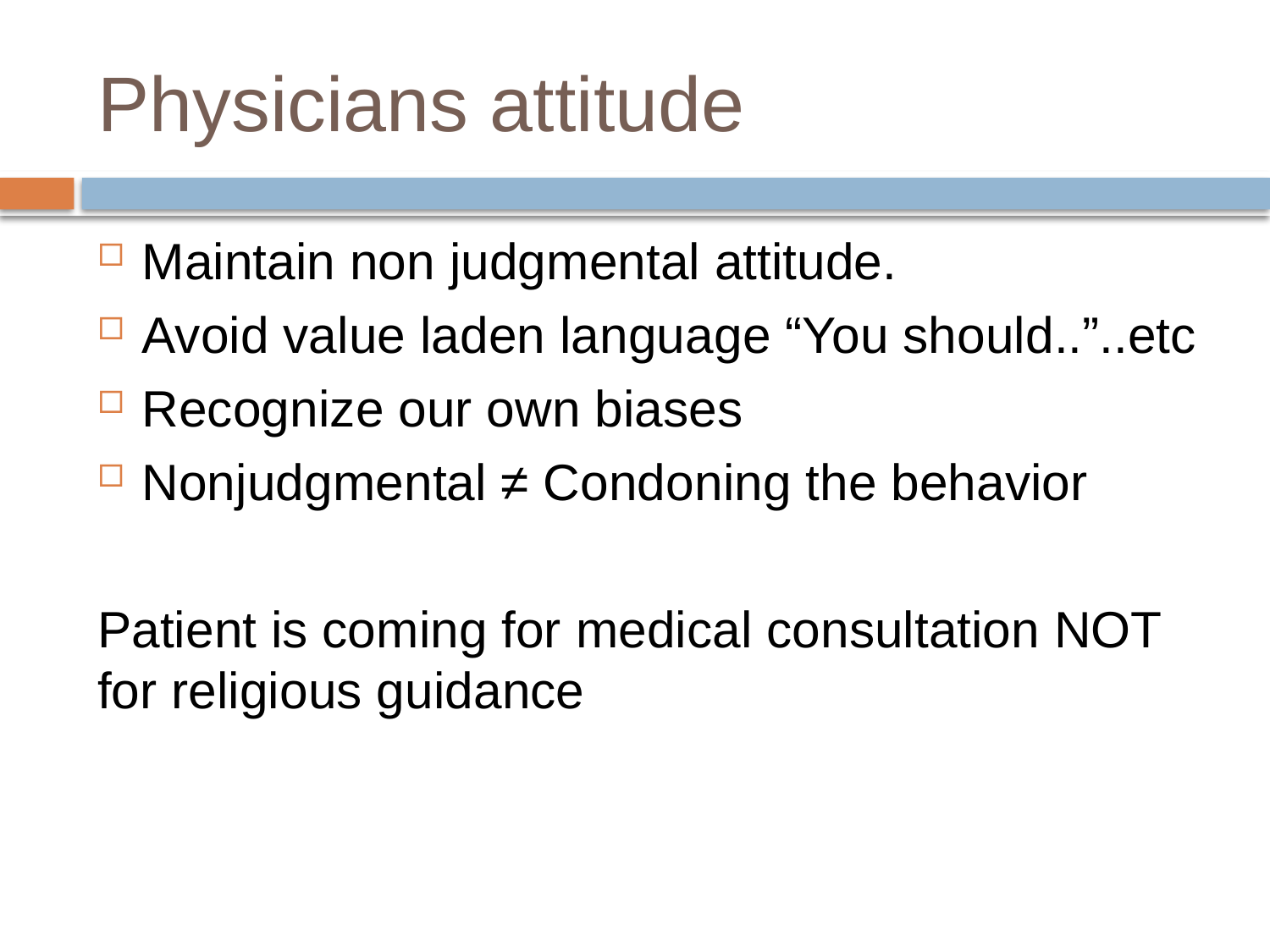

# Physicians attitude
Maintain non judgmental attitude.
Avoid value laden language “You should..”..etc
Recognize our own biases
Nonjudgmental ≠ Condoning the behavior

Patient is coming for medical consultation NOT for religious guidance